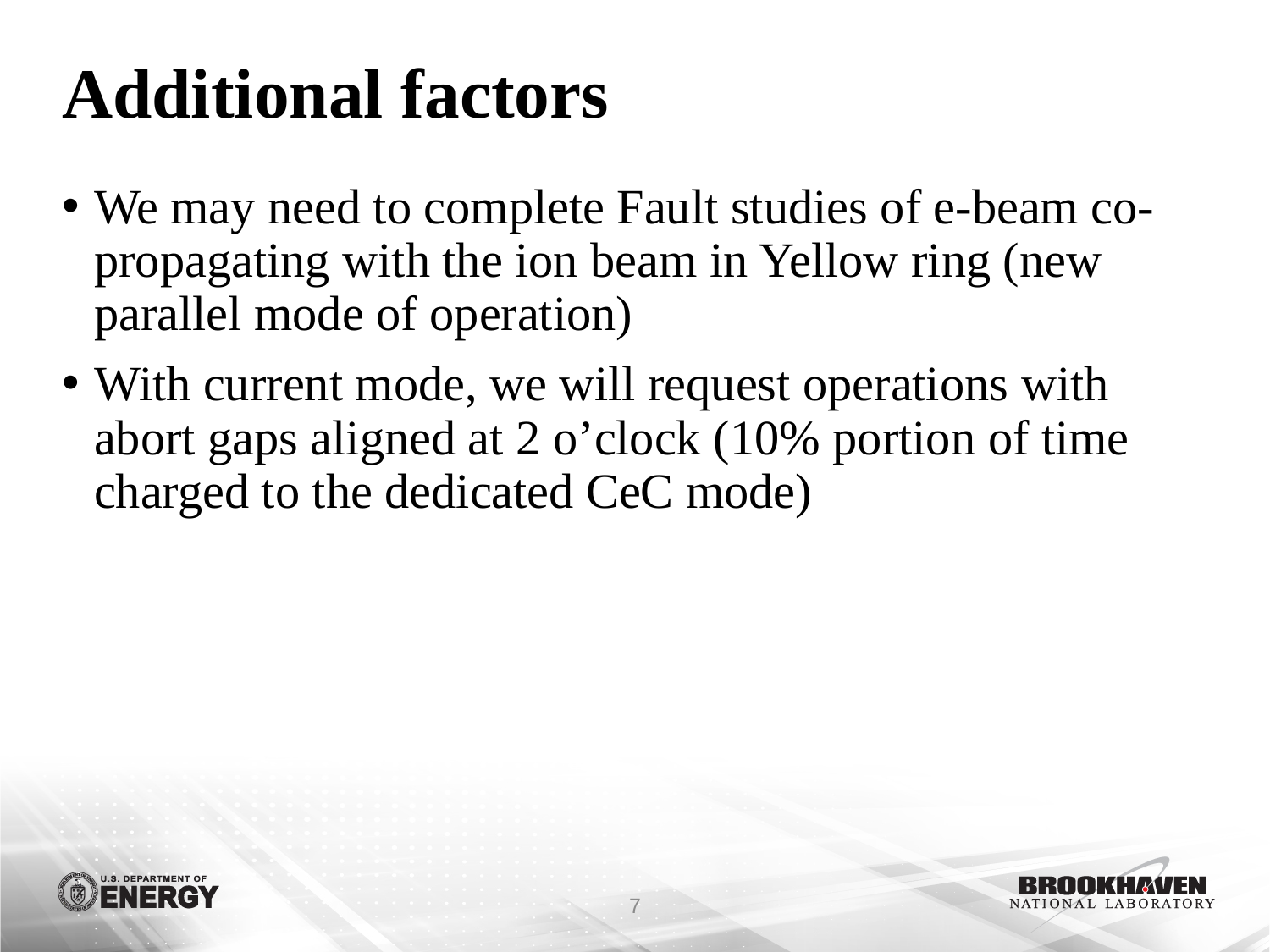

# Additional factors
We may need to complete Fault studies of e-beam co-propagating with the ion beam in Yellow ring (new parallel mode of operation)
With current mode, we will request operations with abort gaps aligned at 2 o’clock (10% portion of time charged to the dedicated CeC mode)
7